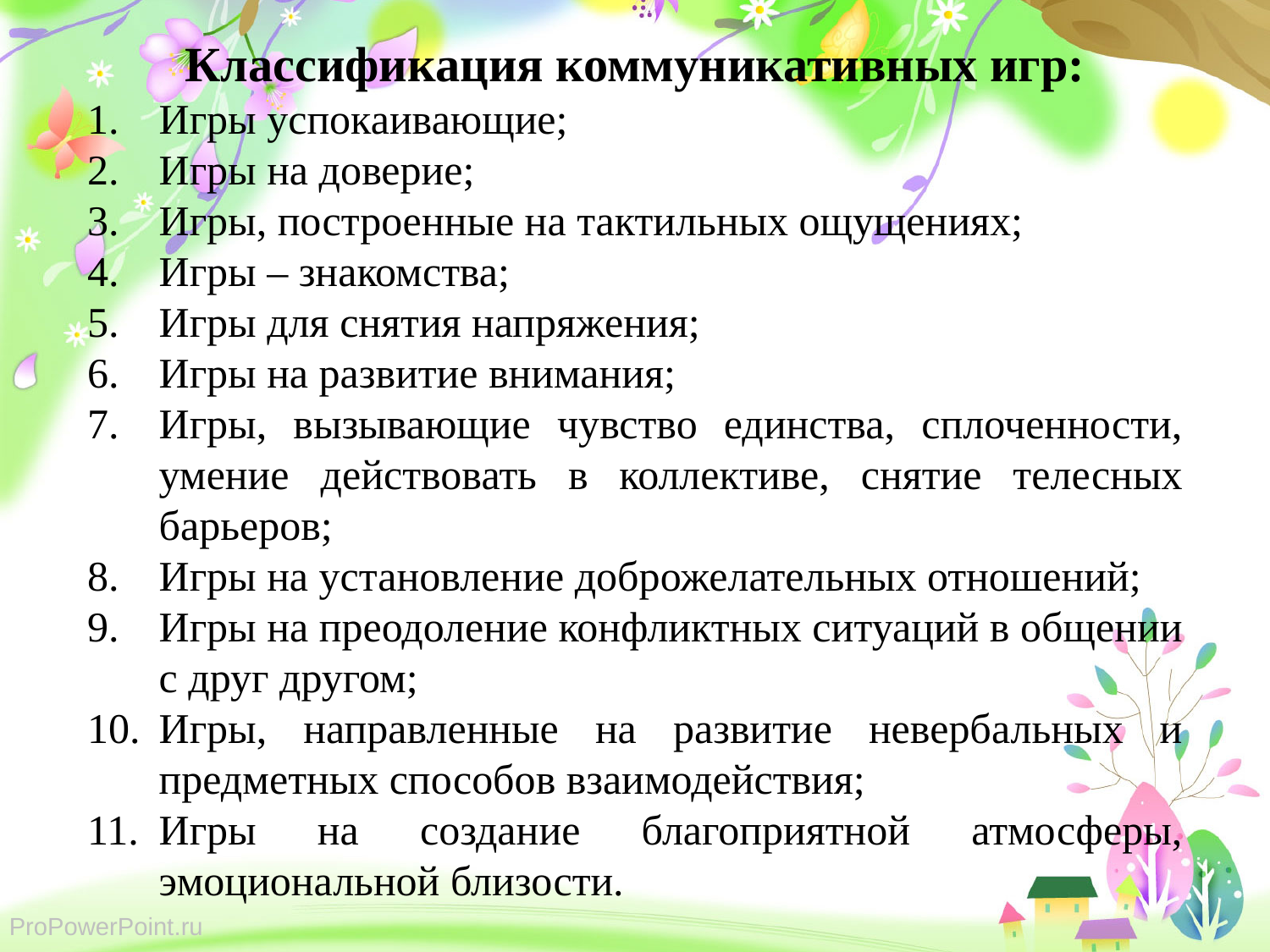

Классификация коммуникативных игр:
Игры успокаивающие;
Игры на доверие;
Игры, построенные на тактильных ощущениях;
Игры – знакомства;
Игры для снятия напряжения;
Игры на развитие внимания;
Игры, вызывающие чувство единства, сплоченности, умение действовать в коллективе, снятие телесных барьеров;
Игры на установление доброжелательных отношений;
Игры на преодоление конфликтных ситуаций в общении с друг другом;
Игры, направленные на развитие невербальных и предметных способов взаимодействия;
Игры на создание благоприятной атмосферы, эмоциональной близости.